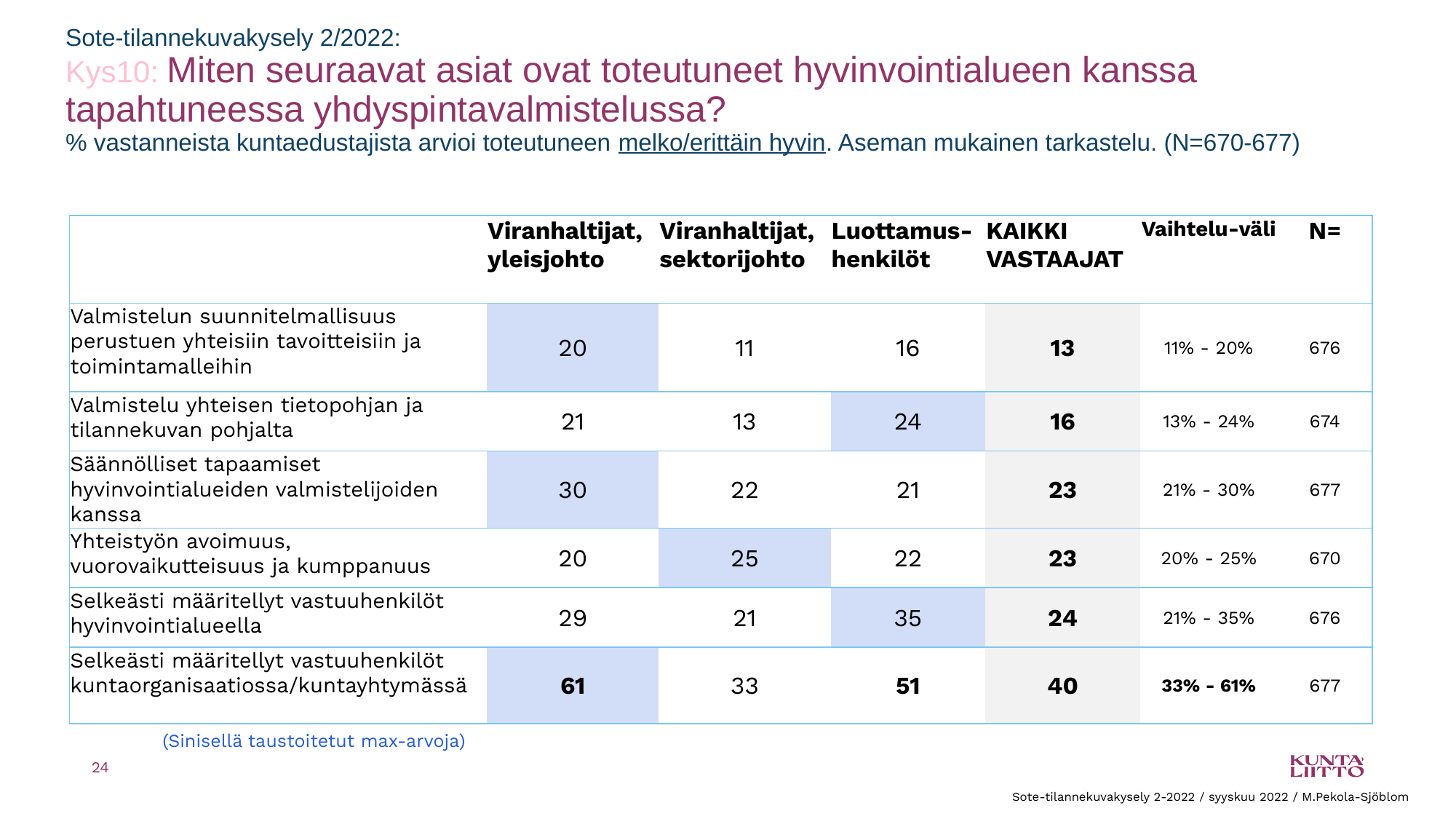

# Sote-tilannekuvakysely 2/2022: Kys10: Miten seuraavat asiat ovat toteutuneet hyvinvointialueen kanssa tapahtuneessa yhdyspintavalmistelussa? % vastanneista kuntaedustajista arvioi toteutuneen melko/erittäin hyvin. Aseman mukainen tarkastelu. (N=670-677)

|  | Viranhaltijat, yleisjohto | Viranhaltijat, sektorijohto | Luottamus-henkilöt | KAIKKI VASTAAJAT | Vaihtelu-väli | N= |
| --- | --- | --- | --- | --- | --- | --- |
| Valmistelun suunnitelmallisuus perustuen yhteisiin tavoitteisiin ja toimintamalleihin | 20 | 11 | 16 | 13 | 11% - 20% | 676 |
| Valmistelu yhteisen tietopohjan ja tilannekuvan pohjalta | 21 | 13 | 24 | 16 | 13% - 24% | 674 |
| Säännölliset tapaamiset hyvinvointialueiden valmistelijoiden kanssa | 30 | 22 | 21 | 23 | 21% - 30% | 677 |
| Yhteistyön avoimuus, vuorovaikutteisuus ja kumppanuus | 20 | 25 | 22 | 23 | 20% - 25% | 670 |
| Selkeästi määritellyt vastuuhenkilöt hyvinvointialueella | 29 | 21 | 35 | 24 | 21% - 35% | 676 |
| Selkeästi määritellyt vastuuhenkilöt kuntaorganisaatiossa/kuntayhtymässä | 61 | 33 | 51 | 40 | 33% - 61% | 677 |
(Sinisellä taustoitetut max-arvoja)
24
Sote-tilannekuvakysely 2-2022 / syyskuu 2022 / M.Pekola-Sjöblom